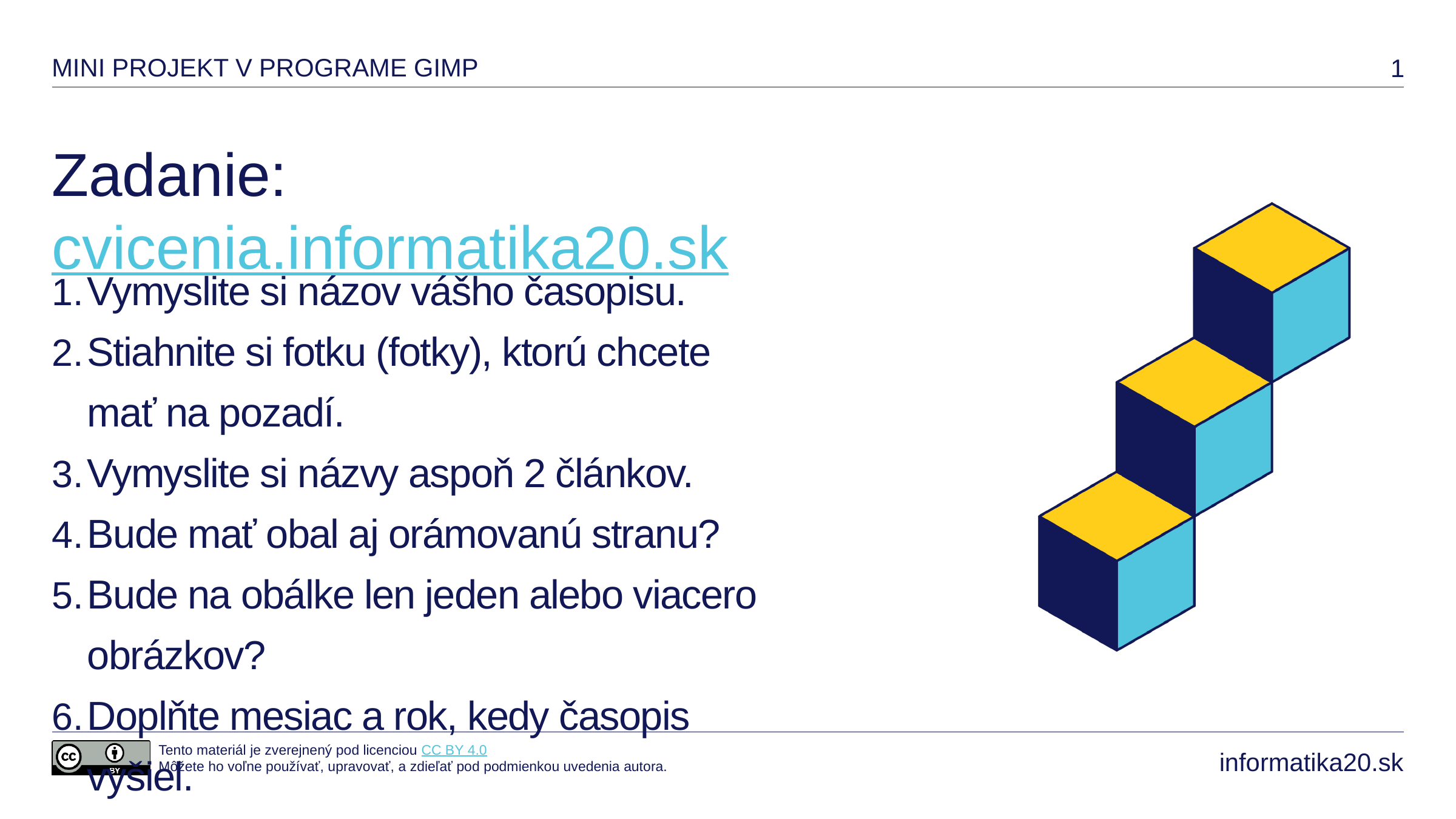

Zadanie: cvicenia.informatika20.sk
Vymyslite si názov vášho časopisu.
Stiahnite si fotku (fotky), ktorú chcete mať na pozadí.
Vymyslite si názvy aspoň 2 článkov.
Bude mať obal aj orámovanú stranu?
Bude na obálke len jeden alebo viacero obrázkov?
Doplňte mesiac a rok, kedy časopis vyšiel.